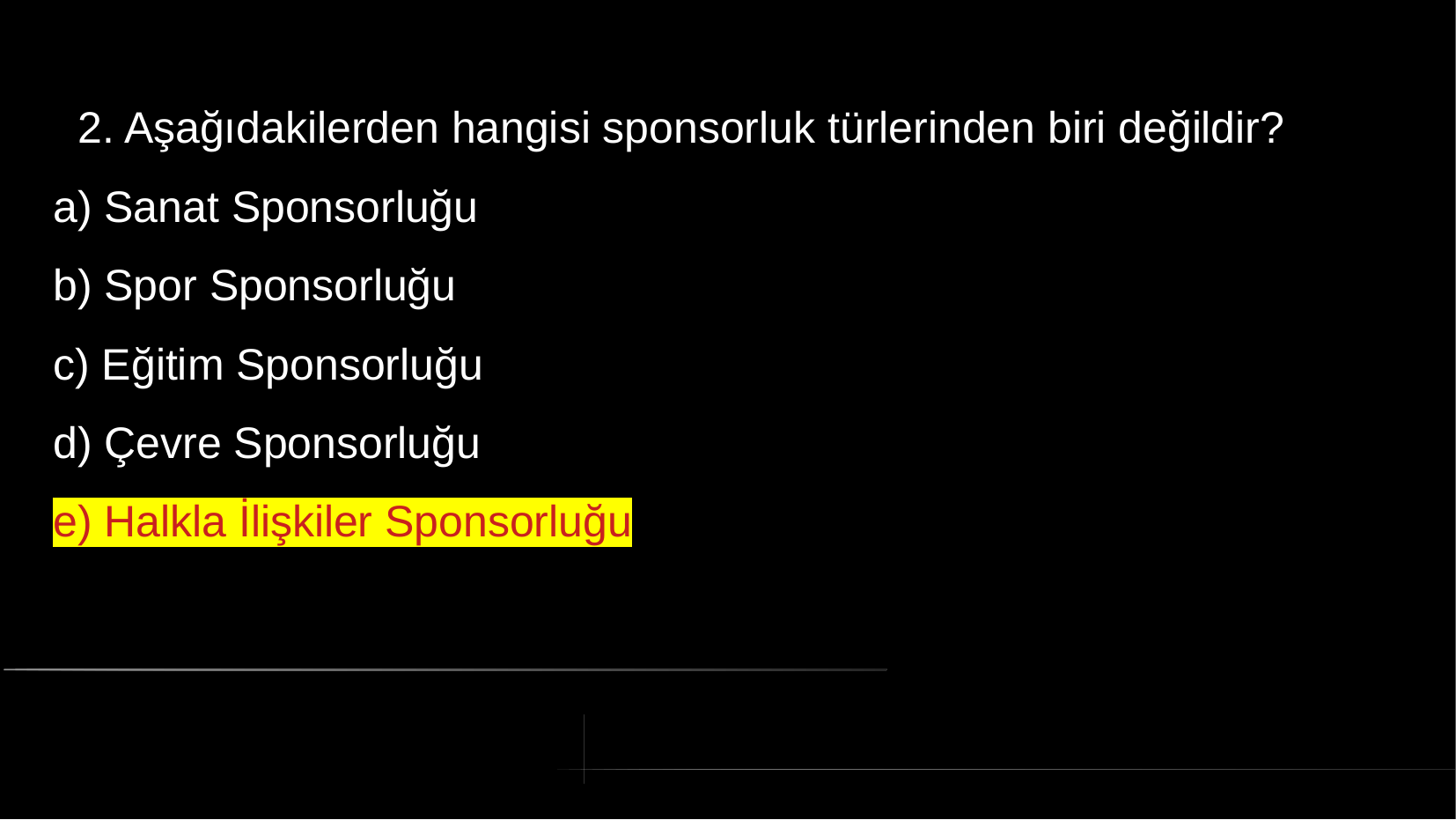

# 2. Aşağıdakilerden hangisi sponsorluk türlerinden biri değildir?
a) Sanat Sponsorluğu
b) Spor Sponsorluğu
c) Eğitim Sponsorluğu
d) Çevre Sponsorluğu
e) Halkla İlişkiler Sponsorluğu